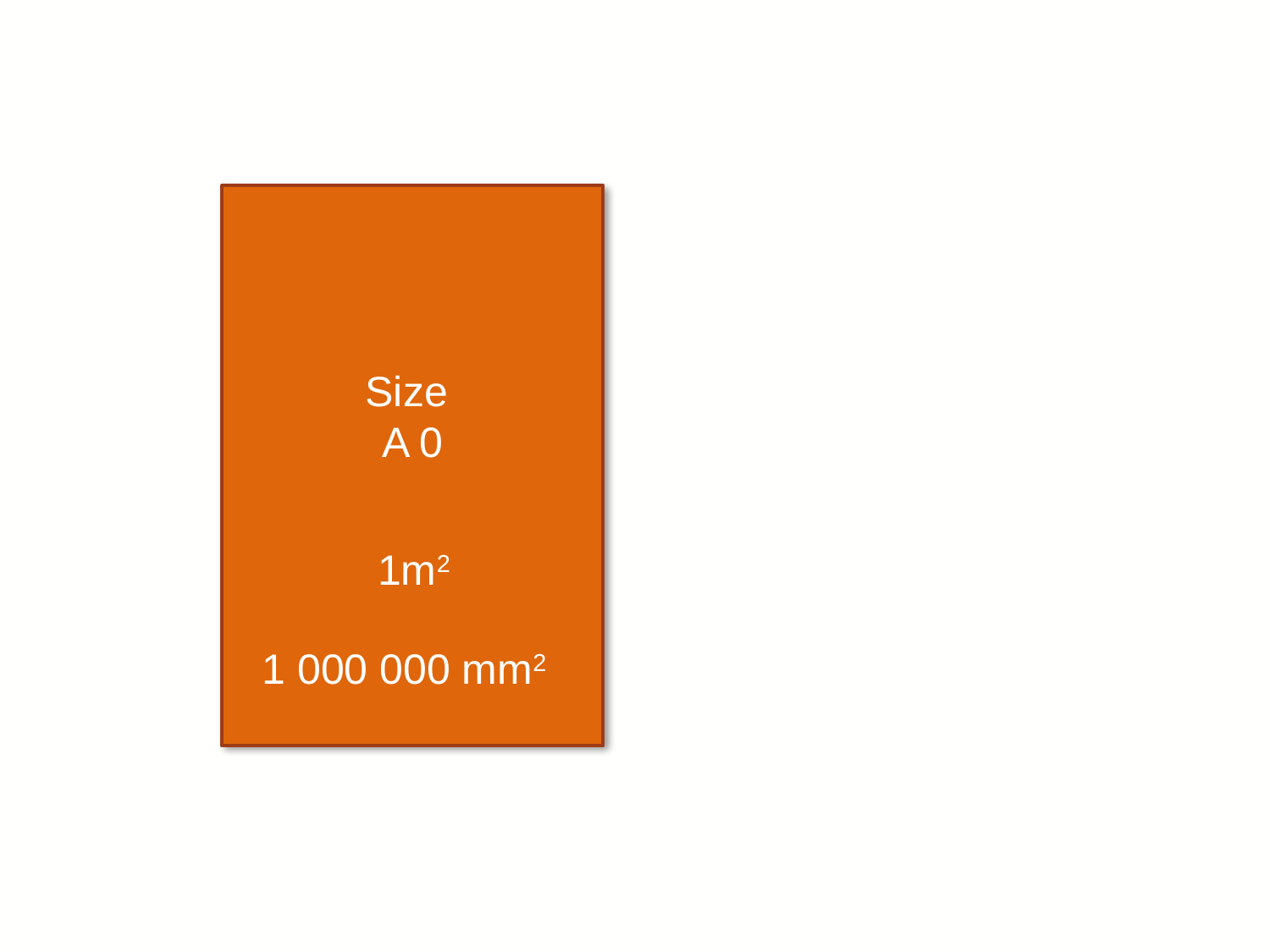

Size
A 0

1m2
1 000 000 mm2